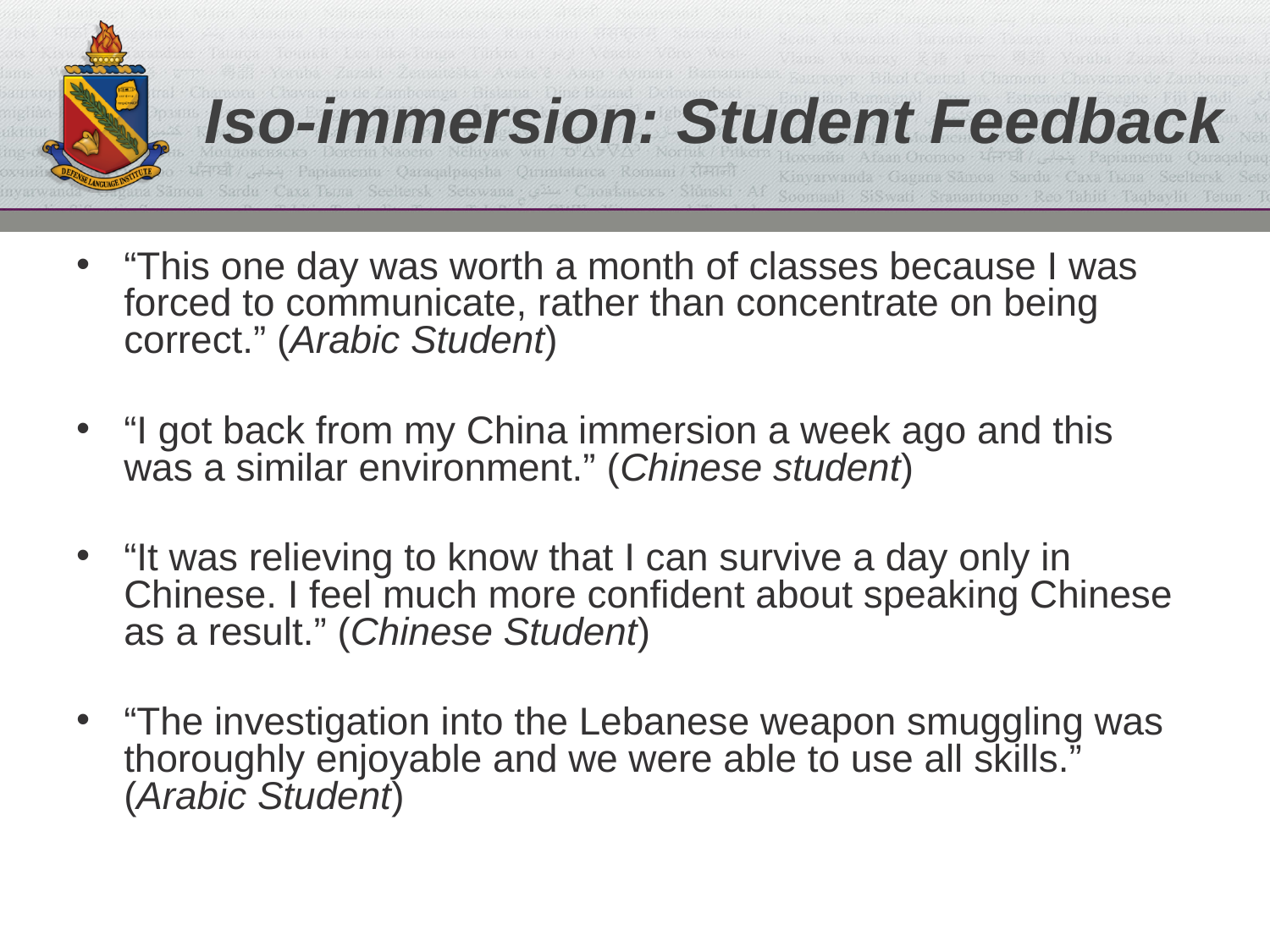

Iso-immersion: Student Feedback
“This one day was worth a month of classes because I was forced to communicate, rather than concentrate on being correct.” (Arabic Student)

“I got back from my China immersion a week ago and this was a similar environment.” (Chinese student)

“It was relieving to know that I can survive a day only in Chinese. I feel much more confident about speaking Chinese as a result.” (Chinese Student)

“The investigation into the Lebanese weapon smuggling was thoroughly enjoyable and we were able to use all skills.” (Arabic Student)